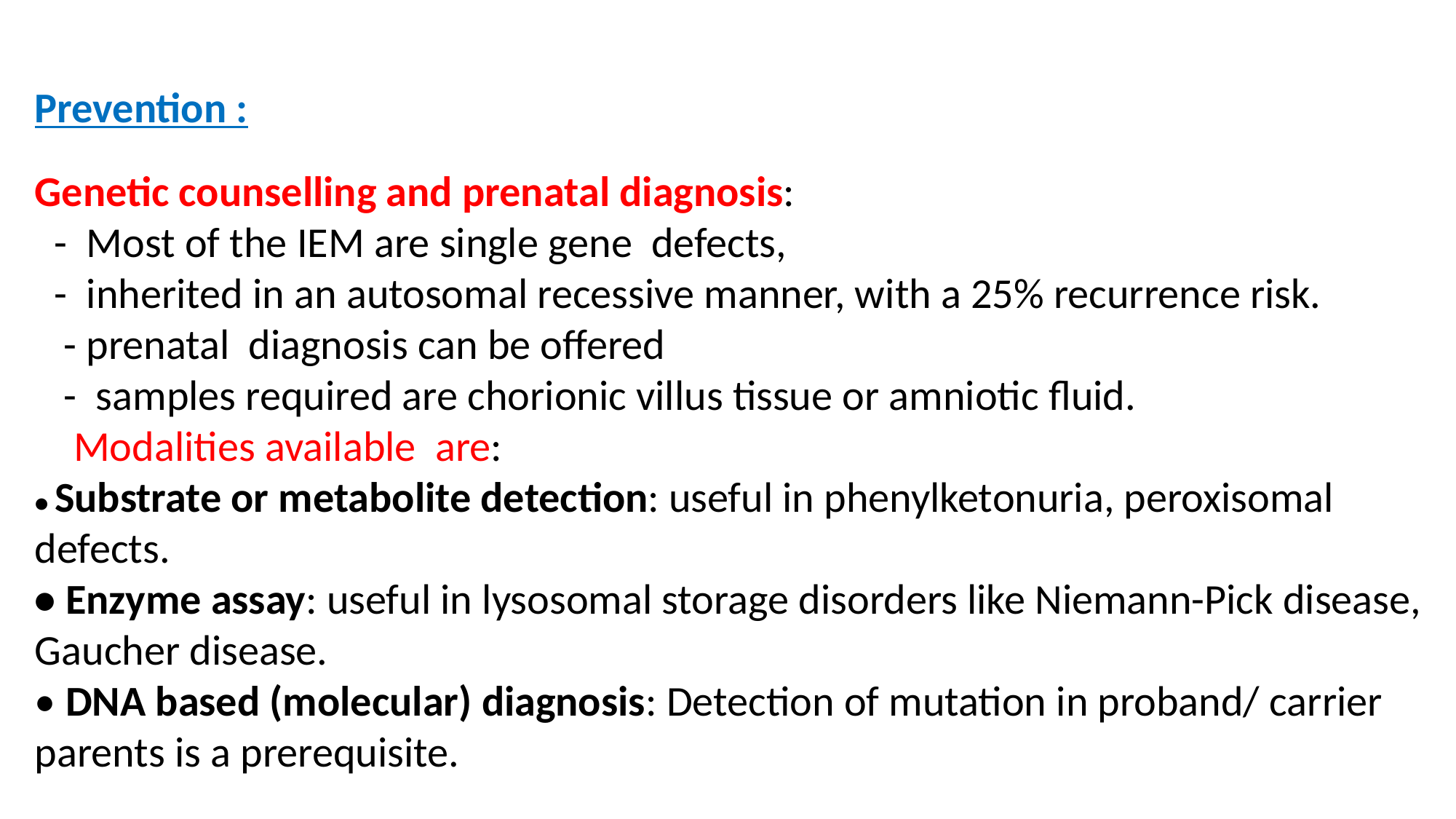

Prevention :

Genetic counselling and prenatal diagnosis:
  -  Most of the IEM are single gene  defects,
  -  inherited in an autosomal recessive manner, with a 25% recurrence risk.
   - prenatal  diagnosis can be offered
   -  samples required are chorionic villus tissue or amniotic fluid.
    Modalities available  are:
• Substrate or metabolite detection: useful in phenylketonuria, peroxisomal
defects.
• Enzyme assay: useful in lysosomal storage disorders like Niemann-Pick disease,
Gaucher disease.
• DNA based (molecular) diagnosis: Detection of mutation in proband/ carrier
parents is a prerequisite.